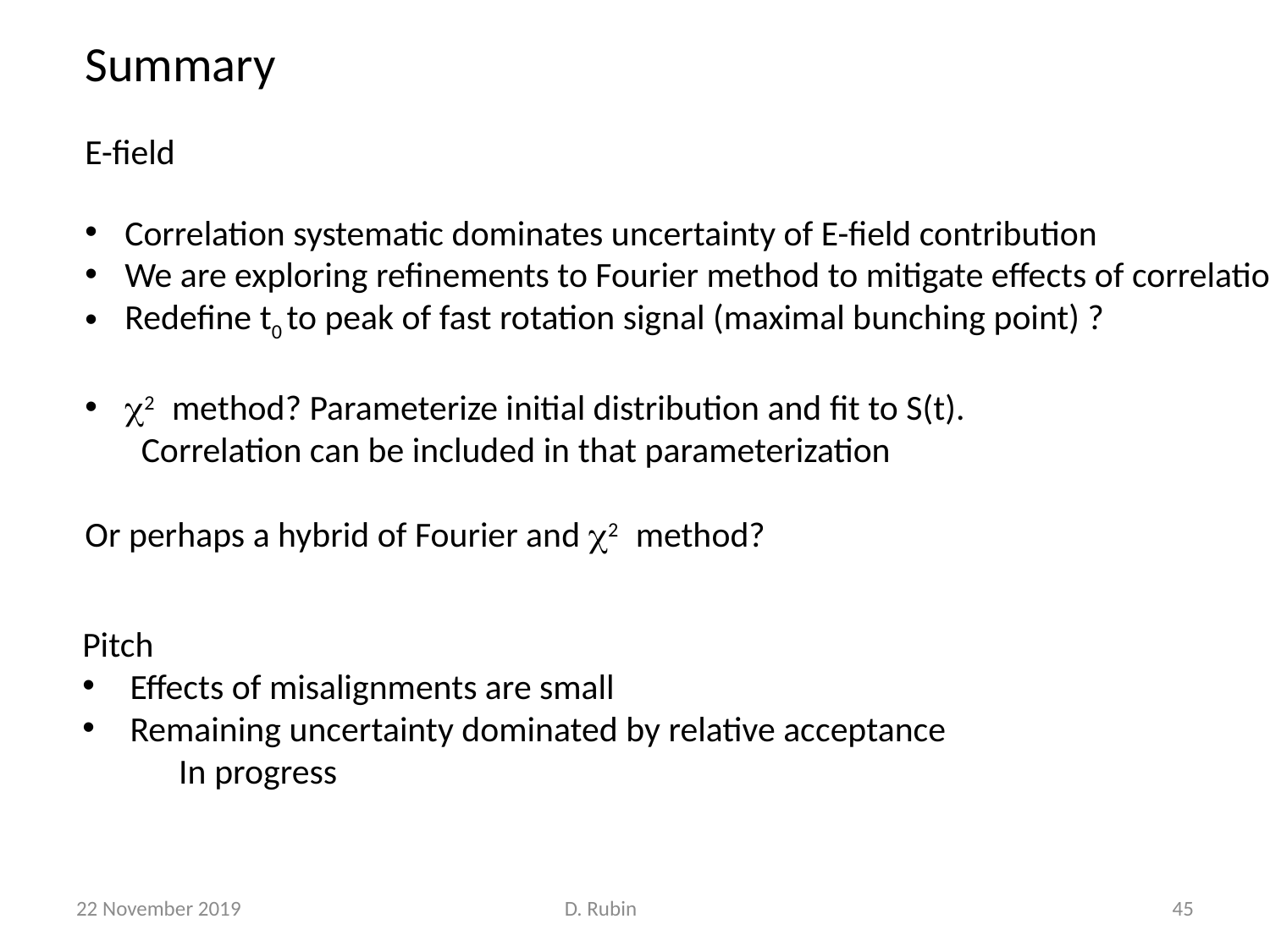

Summary

E-field

Correlation systematic dominates uncertainty of E-field contribution
We are exploring refinements to Fourier method to mitigate effects of correlation
Redefine t0 to peak of fast rotation signal (maximal bunching point) ?

χ2   method? Parameterize initial distribution and fit to S(t).
       Correlation can be included in that parameterization

Or perhaps a hybrid of Fourier and χ2   method?
Pitch
Effects of misalignments are small
Remaining uncertainty dominated by relative acceptance
            In progress
22 November 2019
D. Rubin
45